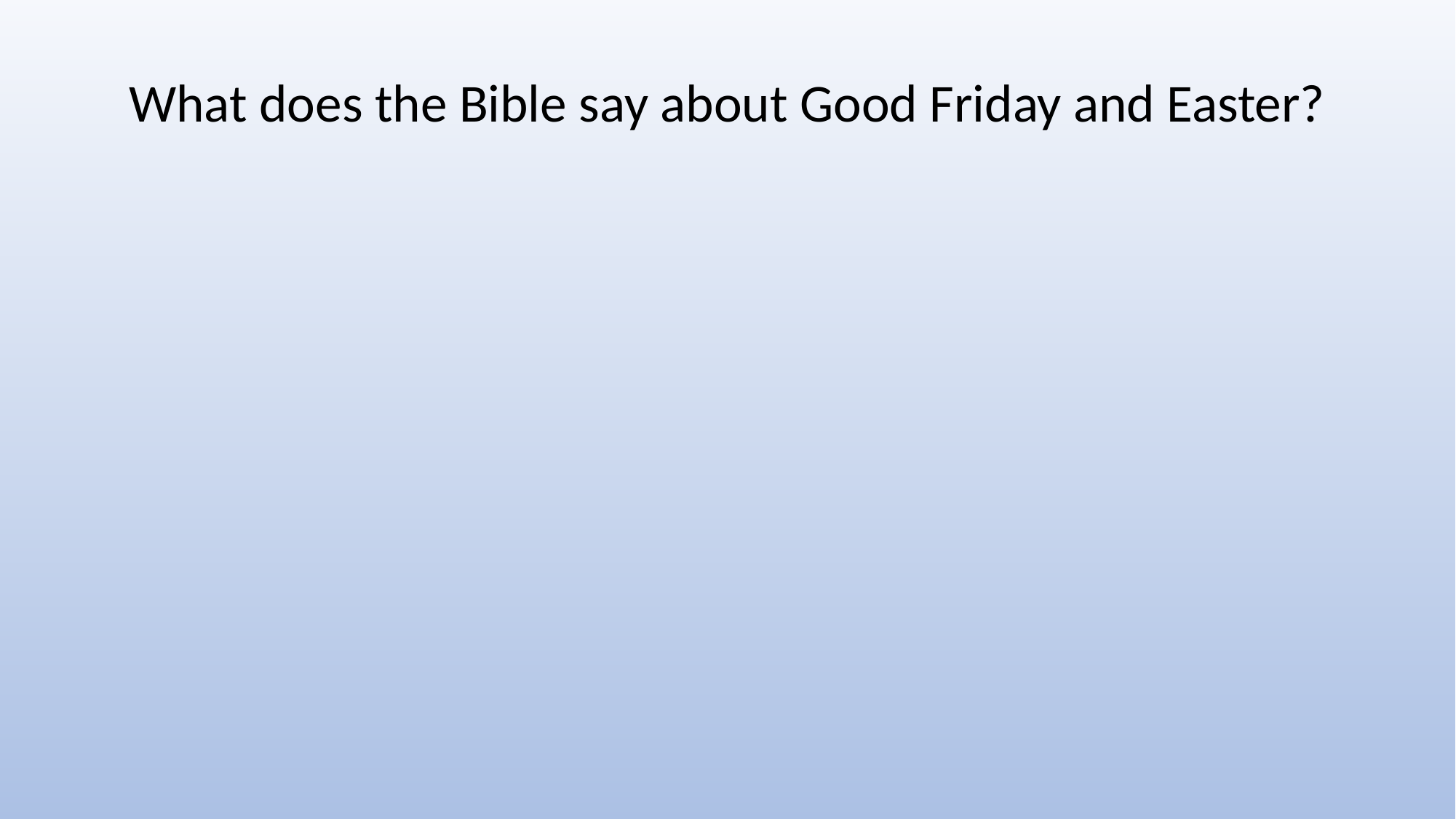

# What does the Bible say about Good Friday and Easter?